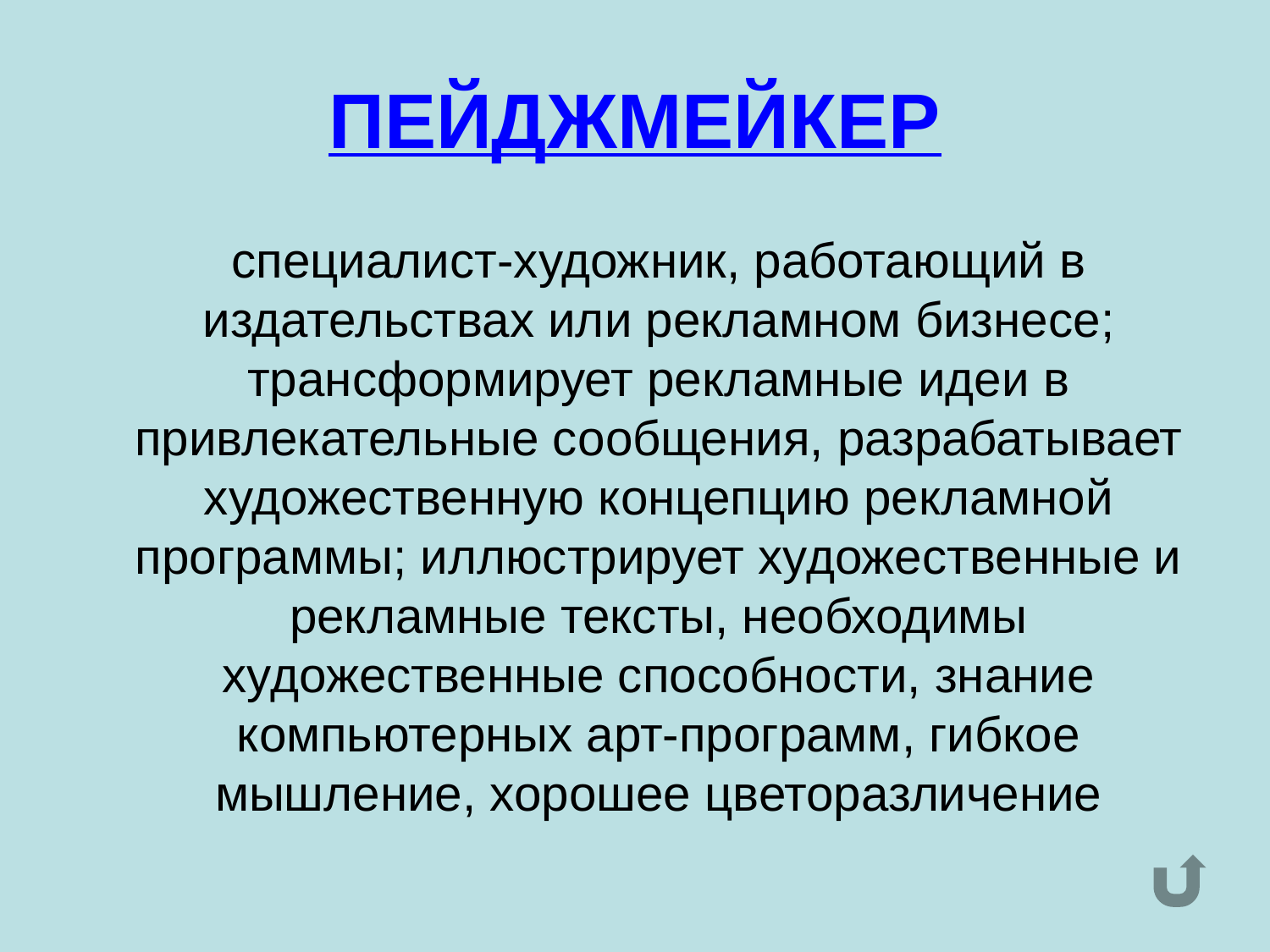

# ПЕЙДЖМЕЙКЕР
	специалист-художник, работающий в издательствах или рекламном бизнесе; трансформирует рекламные идеи в привлекательные сообщения, разрабатывает художественную концепцию рекламной программы; иллюстрирует художественные и рекламные тексты, необходимы художественные способности, знание компьютерных арт-программ, гибкое мышление, хорошее цветоразличение